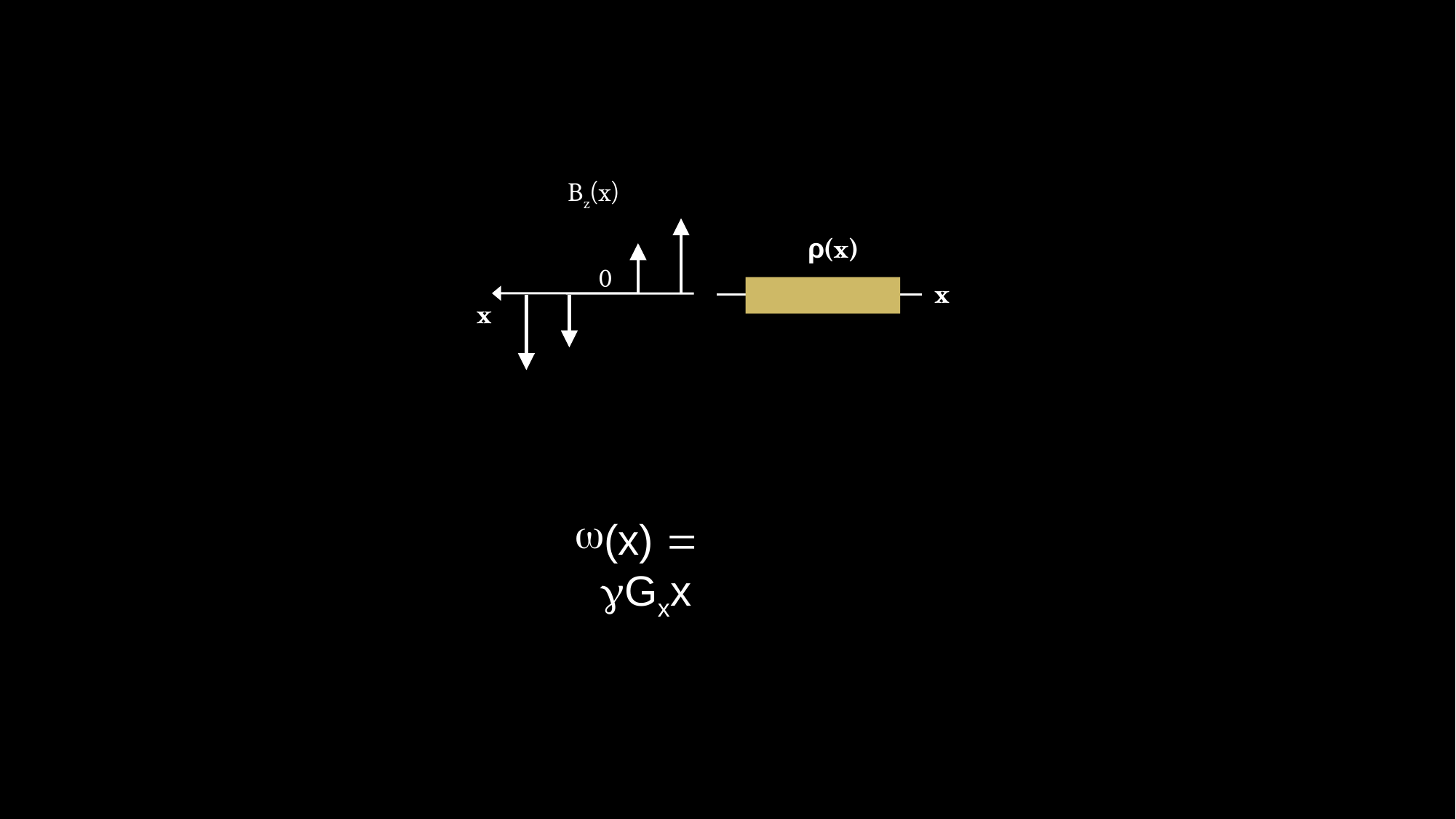

Bz(x)
0

x
ρ(x)
x
(x) = γGxx